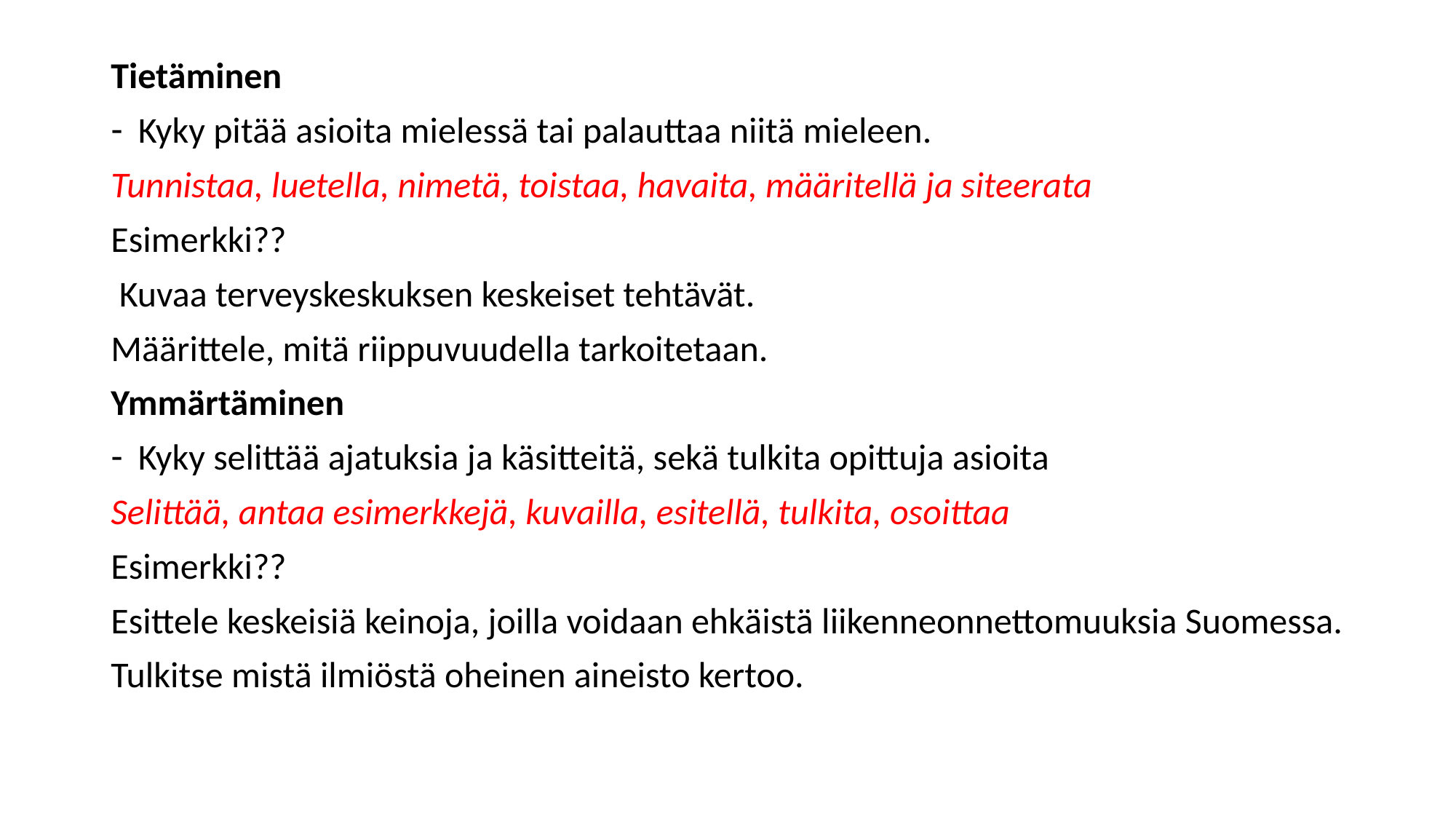

#
Tietäminen
Kyky pitää asioita mielessä tai palauttaa niitä mieleen.
Tunnistaa, luetella, nimetä, toistaa, havaita, määritellä ja siteerata
Esimerkki??
 Kuvaa terveyskeskuksen keskeiset tehtävät.
Määrittele, mitä riippuvuudella tarkoitetaan.
Ymmärtäminen
Kyky selittää ajatuksia ja käsitteitä, sekä tulkita opittuja asioita
Selittää, antaa esimerkkejä, kuvailla, esitellä, tulkita, osoittaa
Esimerkki??
Esittele keskeisiä keinoja, joilla voidaan ehkäistä liikenneonnettomuuksia Suomessa.
Tulkitse mistä ilmiöstä oheinen aineisto kertoo.